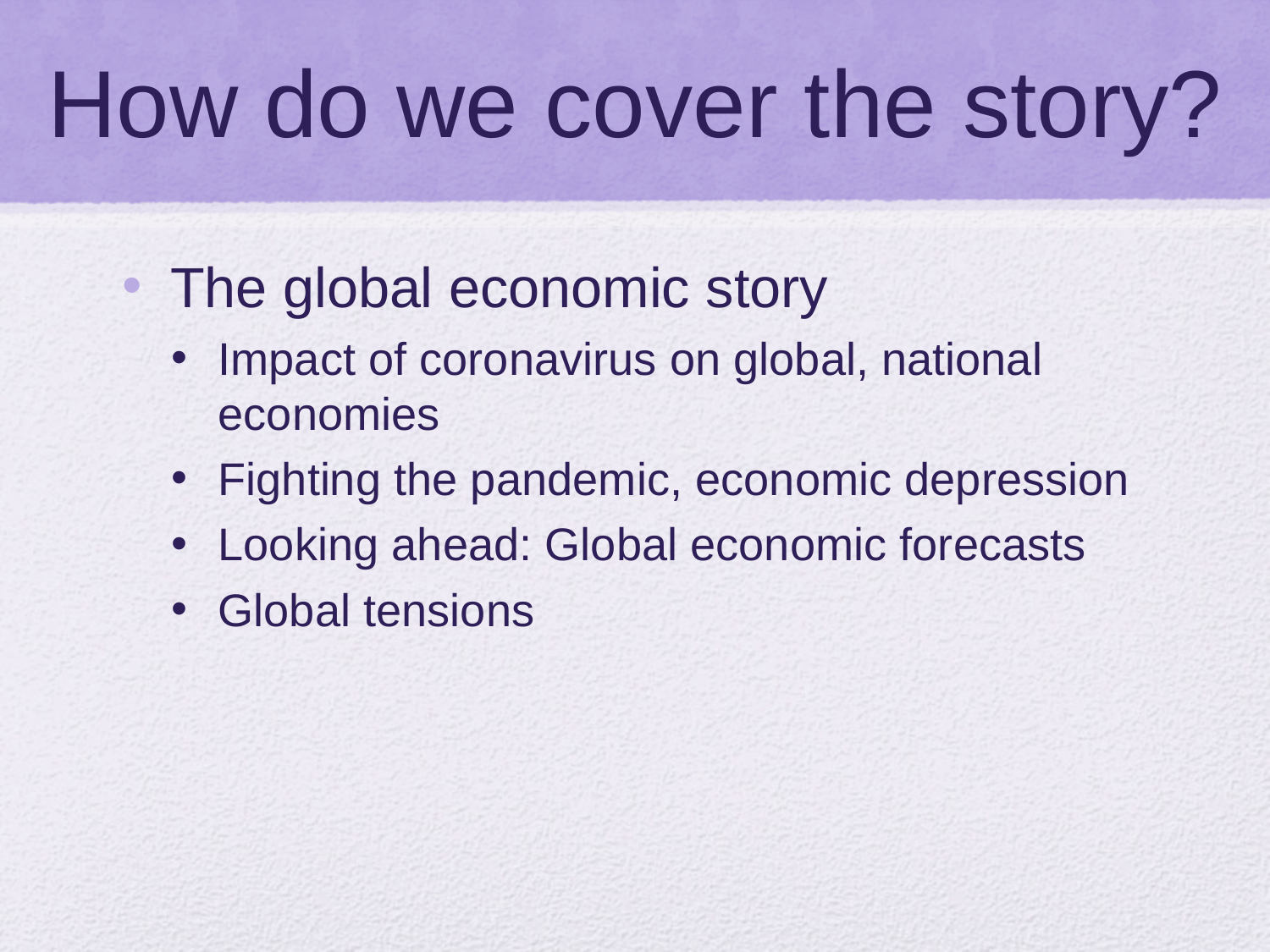

# How do we cover the story?
The global economic story
Impact of coronavirus on global, national economies
Fighting the pandemic, economic depression
Looking ahead: Global economic forecasts
Global tensions